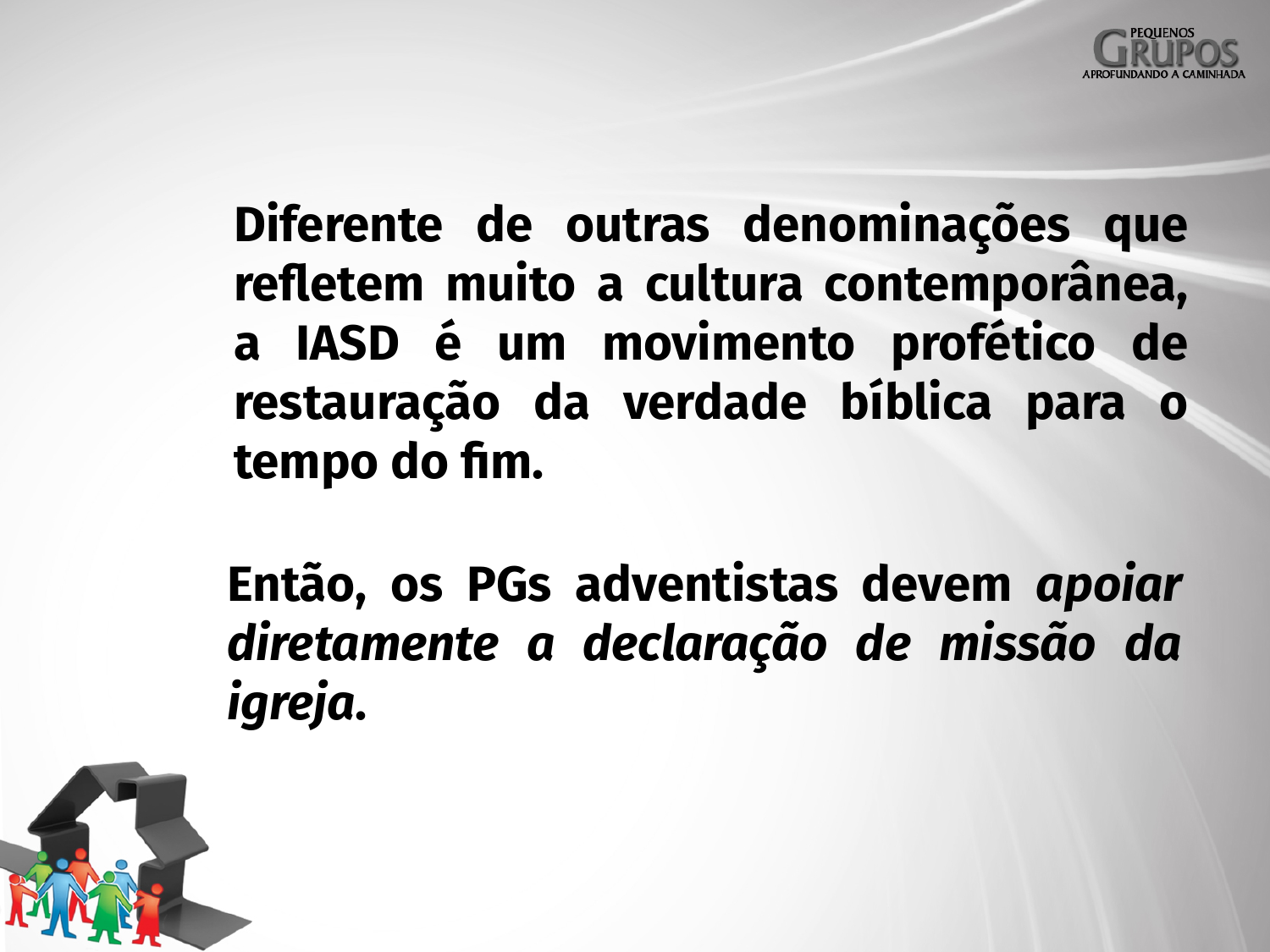

Diferente de outras denominações que refletem muito a cultura contemporânea, a IASD é um movimento profético de restauração da verdade bíblica para o tempo do fim.
Então, os PGs adventistas devem apoiar diretamente a declaração de missão da igreja.